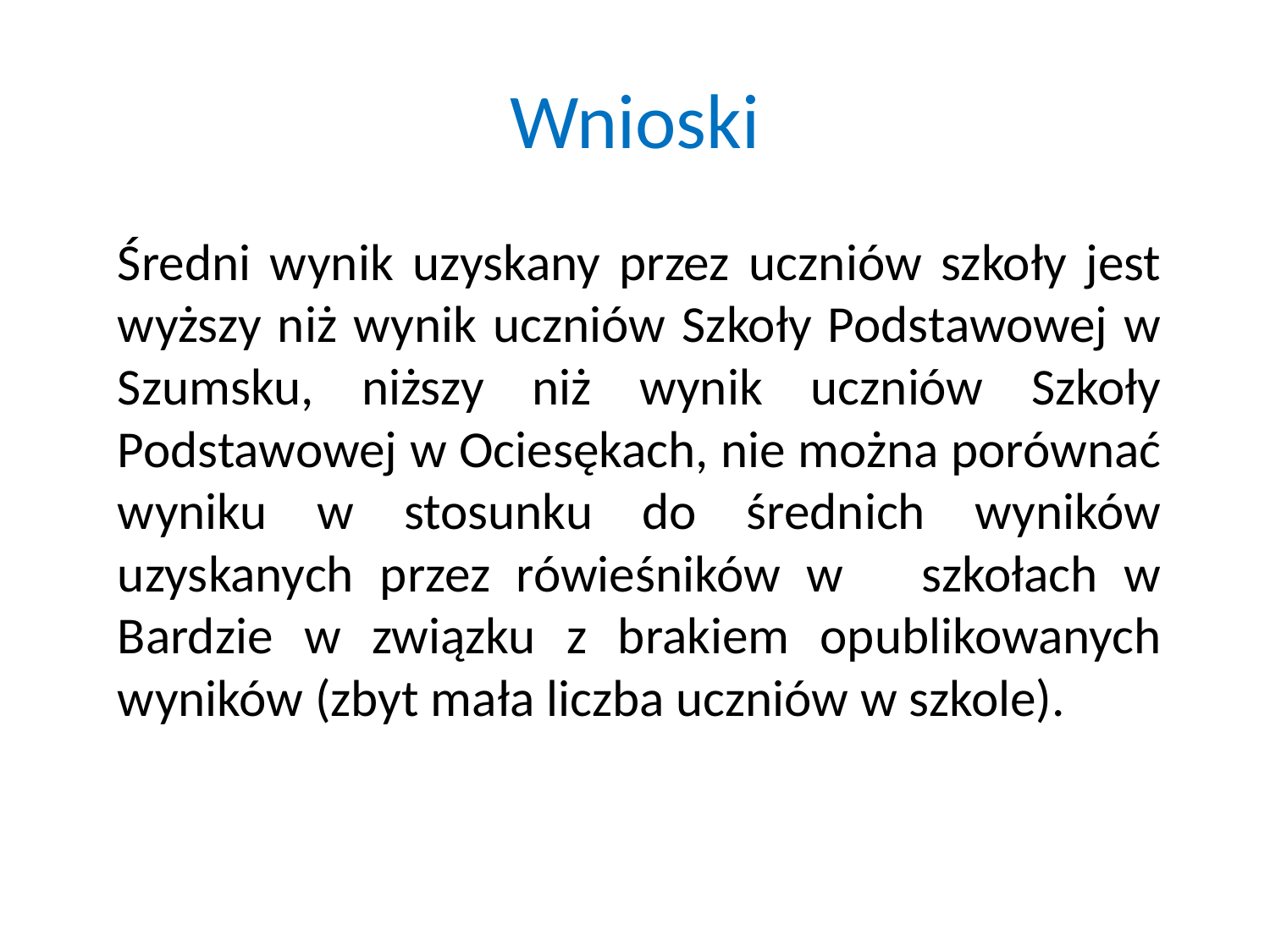

# Wnioski
Średni wynik uzyskany przez uczniów szkoły jest wyższy niż wynik uczniów Szkoły Podstawowej w Szumsku, niższy niż wynik uczniów Szkoły Podstawowej w Ociesękach, nie można porównać wyniku w stosunku do średnich wyników uzyskanych przez rówieśników w   szkołach w Bardzie w związku z brakiem opublikowanych wyników (zbyt mała liczba uczniów w szkole).